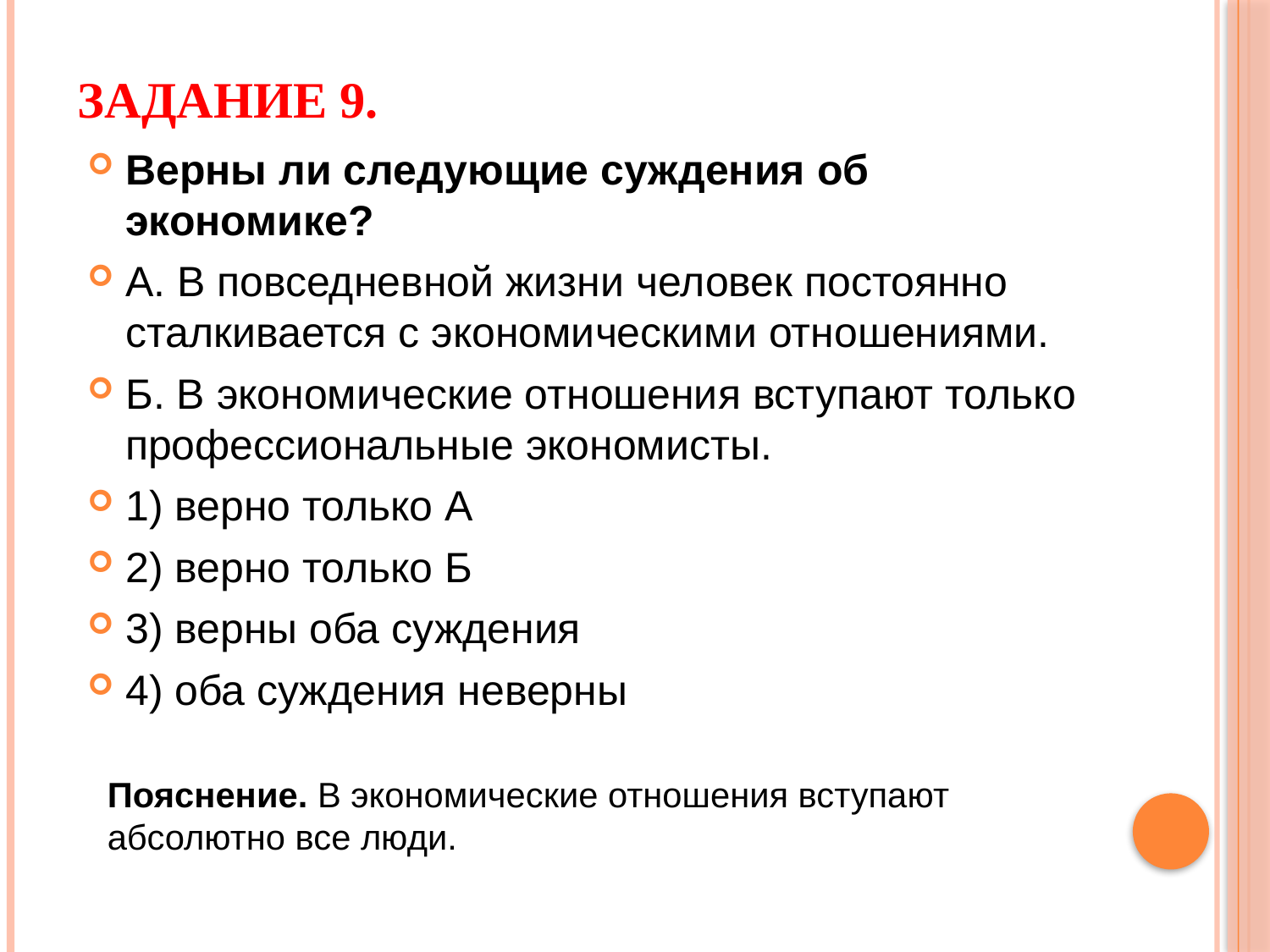

# Задание 9.
Верны ли следующие суждения об экономике?
А. В повседневной жизни человек постоянно сталкивается с экономическими отношениями.
Б. В экономические отношения вступают только профессиональные экономисты.
1) верно только А
2) верно только Б
3) верны оба суждения
4) оба суждения неверны

Пояснение. В экономические отношения вступают абсолютно все люди.